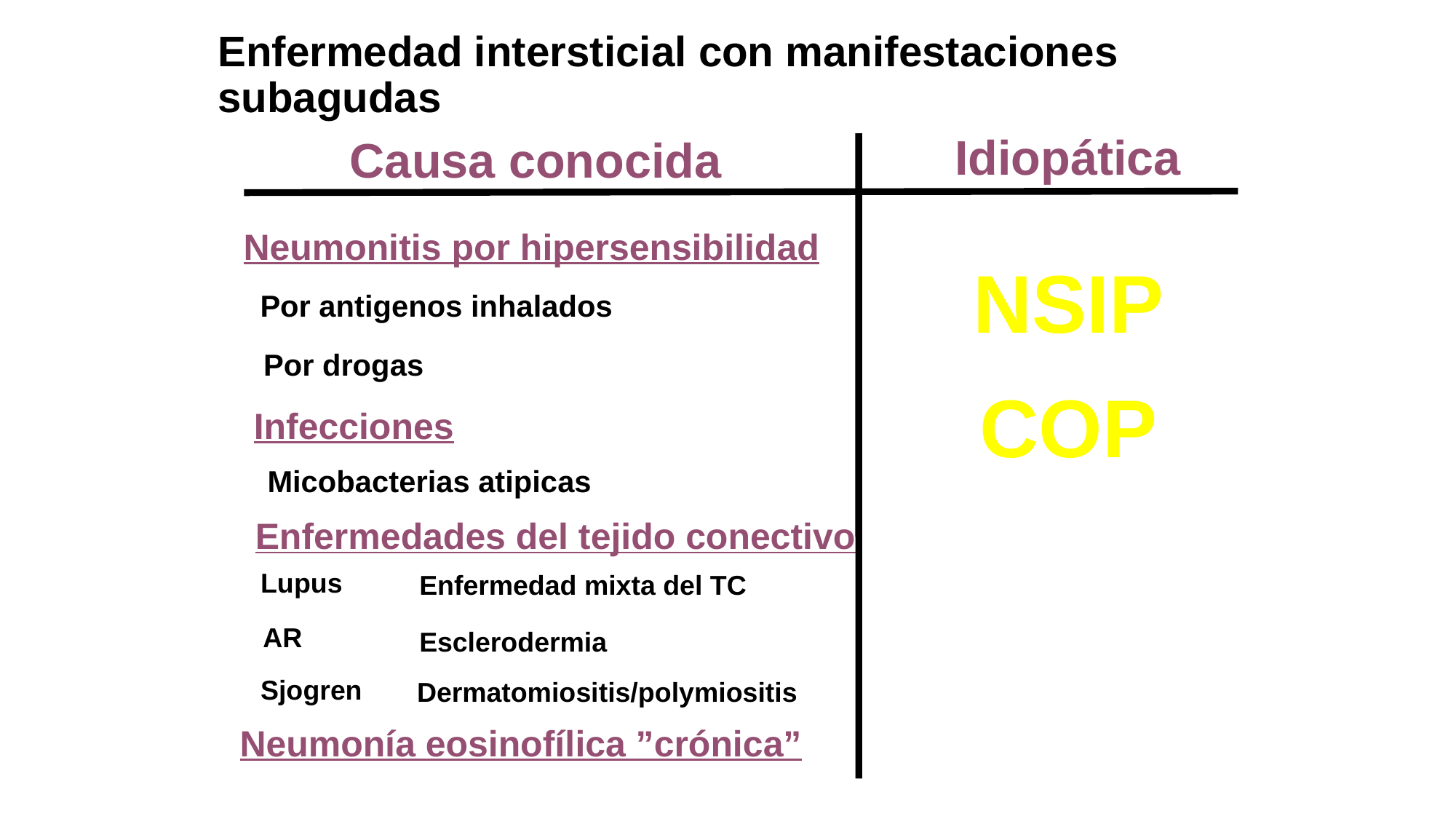

# Enfermedad intersticial con manifestaciones subagudas
Idiopática
Causa conocida

Neumonitis por hipersensibilidad
NSIP
COP
Por antigenos inhalados
Por drogas
Infecciones
Micobacterias atipicas
Enfermedades del tejido conectivo
Lupus
Enfermedad mixta del TC
AR
Esclerodermia
Sjogren
Dermatomiositis/polymiositis
Neumonía eosinofílica ”crónica”